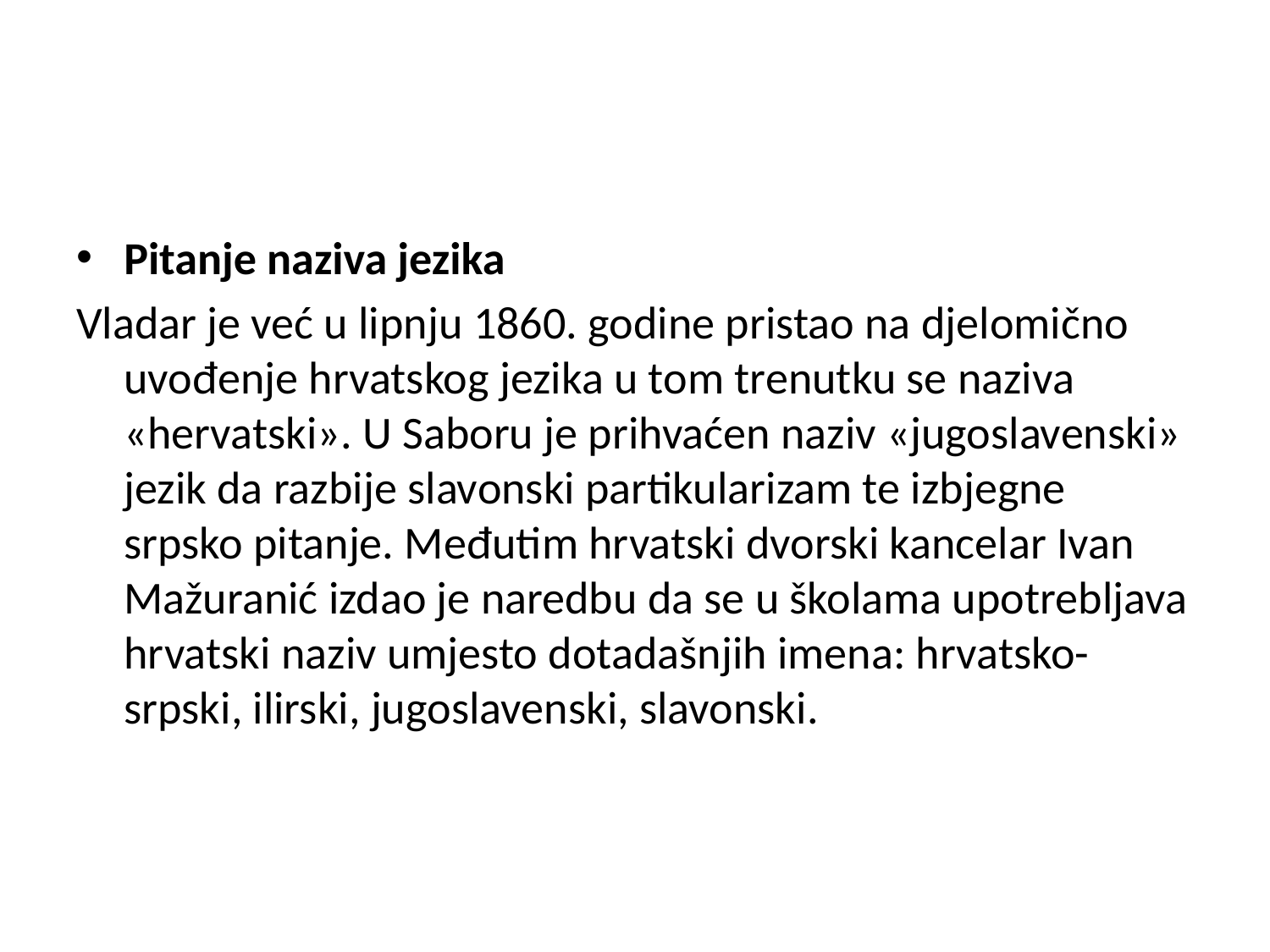

#
Pitanje naziva jezika
Vladar je već u lipnju 1860. godine pristao na djelomično uvođenje hrvatskog jezika u tom trenutku se naziva «hervatski». U Saboru je prihvaćen naziv «jugoslavenski» jezik da razbije slavonski partikularizam te izbjegne srpsko pitanje. Međutim hrvatski dvorski kancelar Ivan Mažuranić izdao je naredbu da se u školama upotrebljava hrvatski naziv umjesto dotadašnjih imena: hrvatsko-srpski, ilirski, jugoslavenski, slavonski.